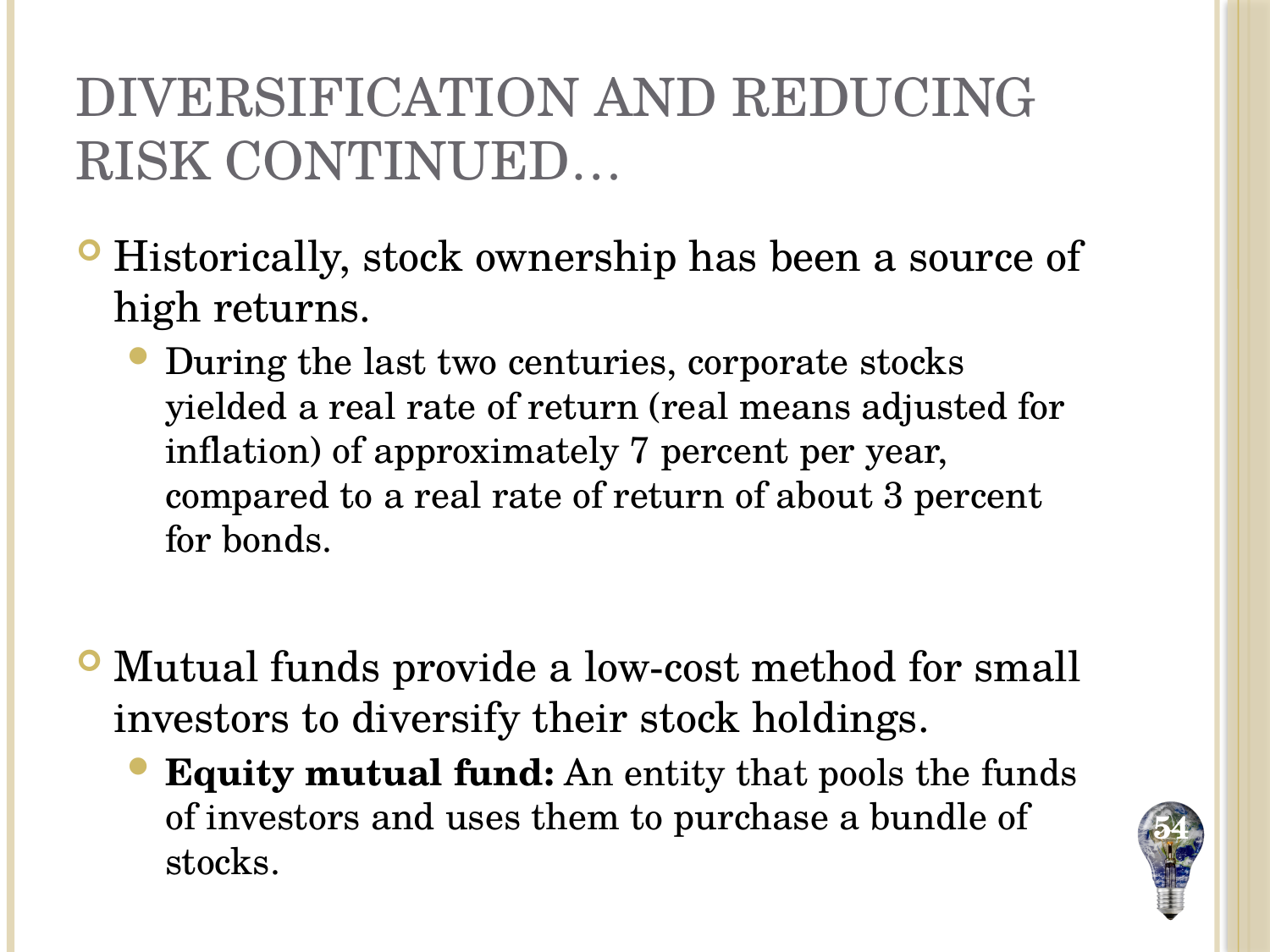

# Diversification and Reducing Risk continued…
Historically, stock ownership has been a source of high returns.
During the last two centuries, corporate stocks yielded a real rate of return (real means adjusted for inflation) of approximately 7 percent per year, compared to a real rate of return of about 3 percent for bonds.

Mutual funds provide a low-cost method for small investors to diversify their stock holdings.
Equity mutual fund: An entity that pools the funds of investors and uses them to purchase a bundle of stocks.
54